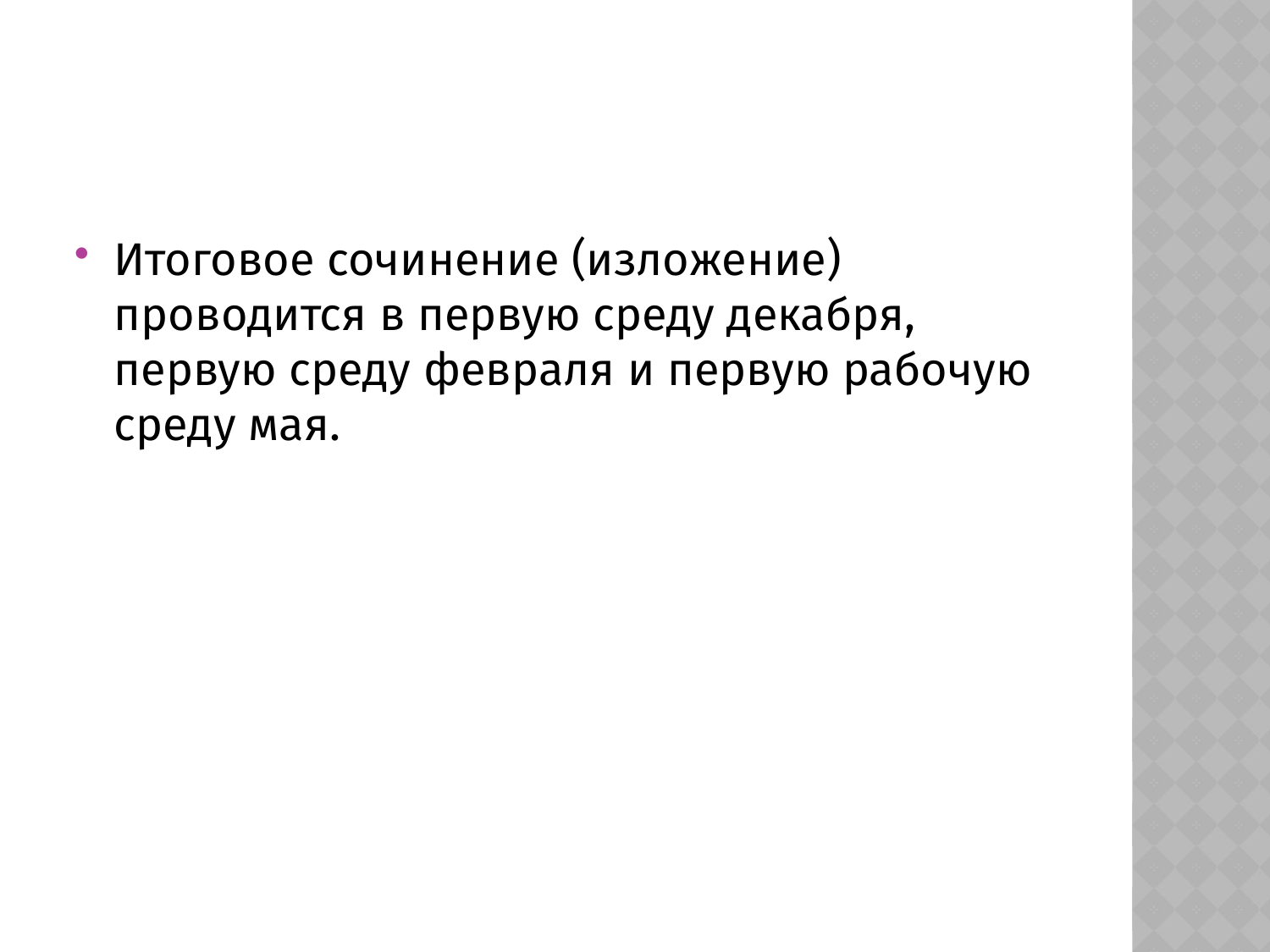

#
Итоговое сочинение (изложение) проводится в первую среду декабря, первую среду февраля и первую рабочую среду мая.